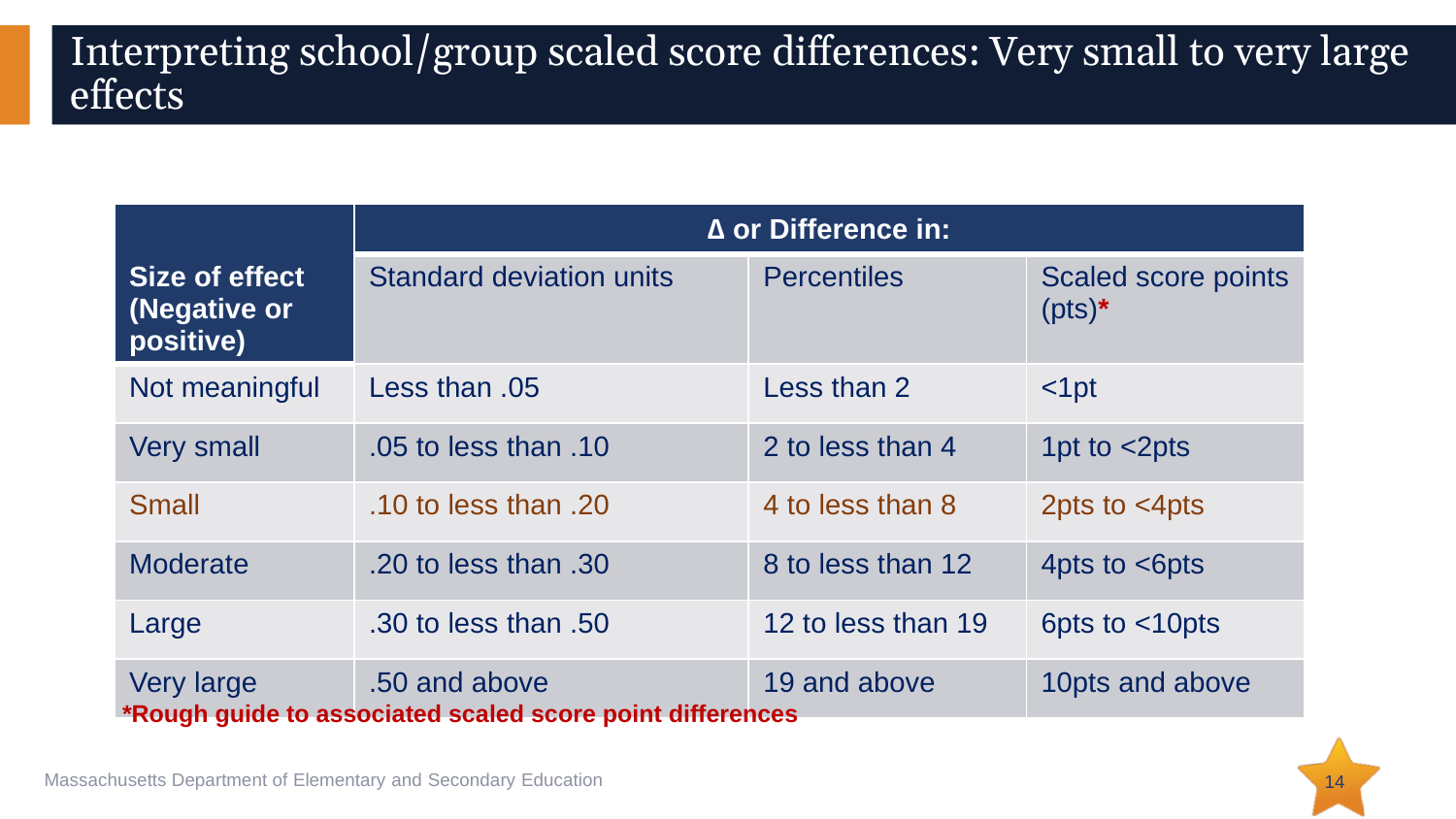

# Interpreting school/group scaled score differences: Very small to very large effects
| Size of effect (Negative or positive) | ∆ or Difference in: |  |  |
| --- | --- | --- | --- |
|  | Standard deviation units | Percentiles | Scaled score points (pts)\* |
| Not meaningful | Less than .05 | Less than 2 | <1pt |
| Very small | .05 to less than .10 | 2 to less than 4 | 1pt to <2pts |
| Small | .10 to less than .20 | 4 to less than 8 | 2pts to <4pts |
| Moderate | .20 to less than .30 | 8 to less than 12 | 4pts to <6pts |
| Large | .30 to less than .50 | 12 to less than 19 | 6pts to <10pts |
| Very large | .50 and above | 19 and above | 10pts and above |
*Rough guide to associated scaled score point differences
14